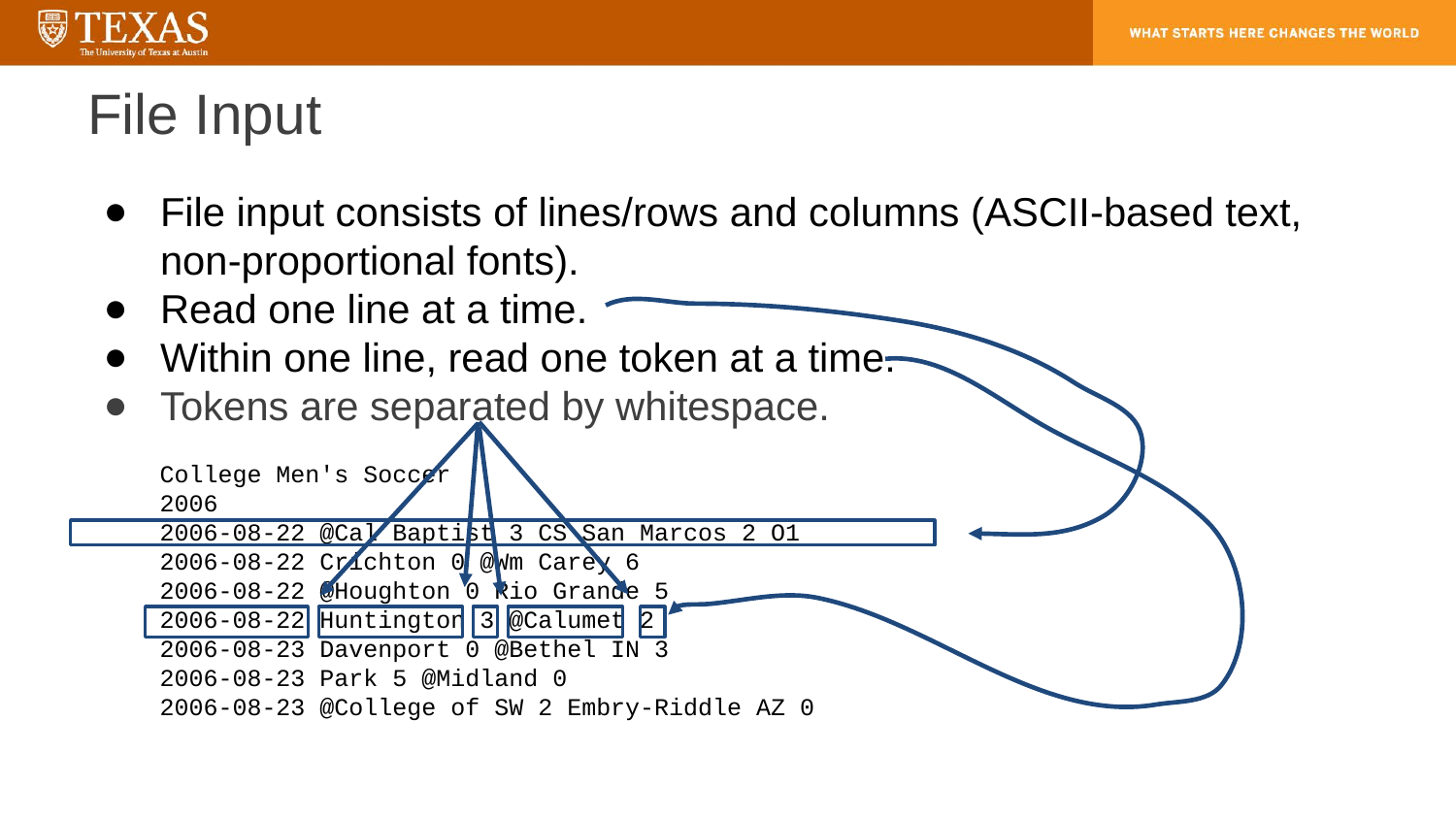

# File Input
File input consists of lines/rows and columns (ASCII-based text, non-proportional fonts).
Read one line at a time.
Within one line, read one token at a time.
Tokens are separated by whitespace.

College Men's Soccer
2006
2006-08-22 @Cal Baptist 3 CS San Marcos 2 O1
2006-08-22 Crichton 0 @Wm Carey 6
2006-08-22 @Houghton 0 Rio Grande 5
2006-08-22 Huntington 3 @Calumet 2
2006-08-23 Davenport 0 @Bethel IN 3
2006-08-23 Park 5 @Midland 0
2006-08-23 @College of SW 2 Embry-Riddle AZ 0